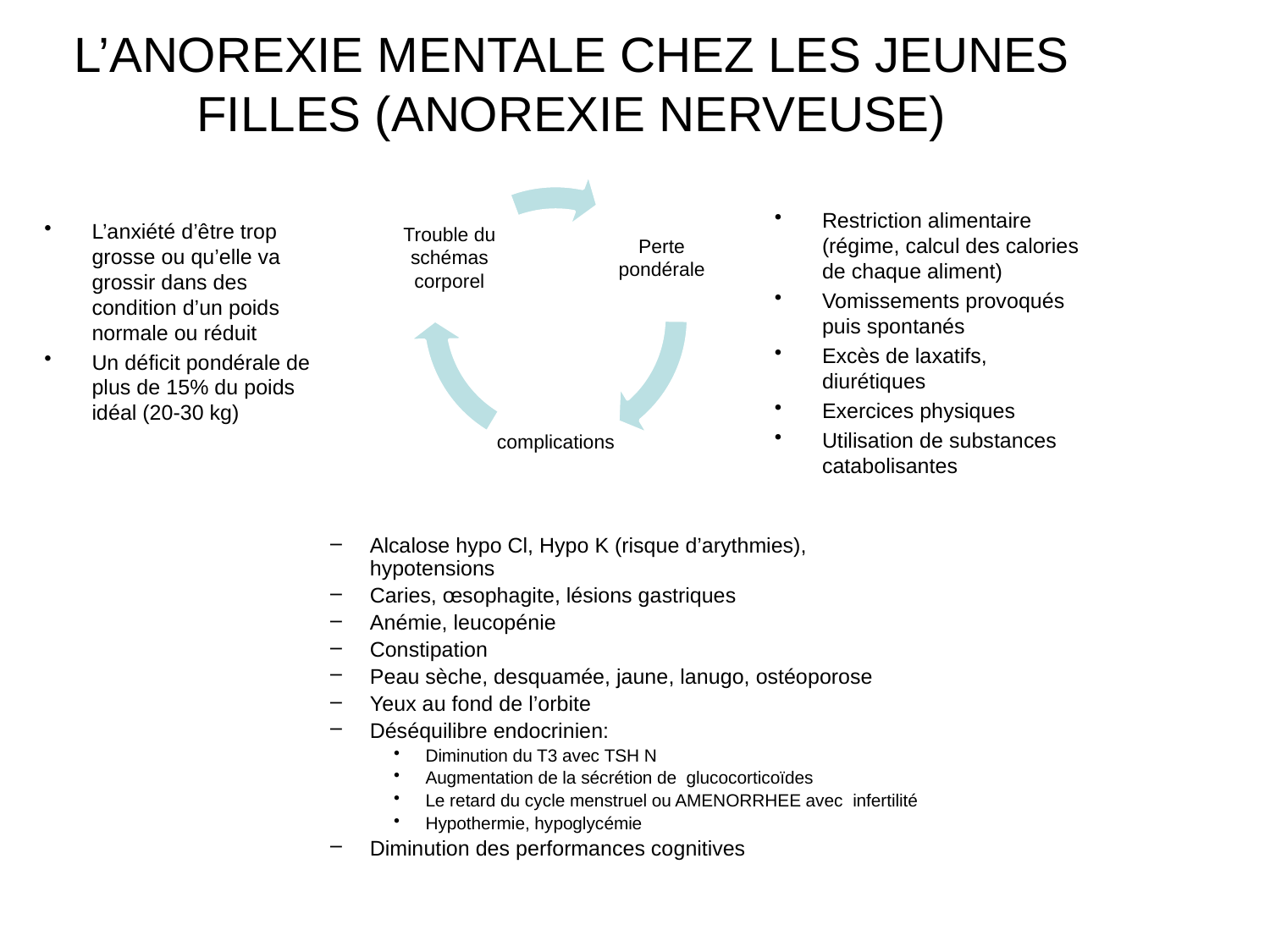

L’ANOREXIE MENTALE CHEZ LES JEUNES FILLES (ANOREXIE NERVEUSE)
Perte pondérale
complications
Trouble du schémas corporel
Restriction alimentaire (régime, calcul des calories de chaque aliment)
Vomissements provoqués puis spontanés
Excès de laxatifs, diurétiques
Exercices physiques
Utilisation de substances catabolisantes
L’anxiété d’être trop grosse ou qu’elle va grossir dans des condition d’un poids normale ou réduit
Un déficit pondérale de plus de 15% du poids idéal (20-30 kg)

Alcalose hypo Cl, Hypo K (risque d’arythmies), hypotensions
Caries, œsophagite, lésions gastriques
Anémie, leucopénie
Constipation
Peau sèche, desquamée, jaune, lanugo, ostéoporose
Yeux au fond de l’orbite
Déséquilibre endocrinien:
Diminution du T3 avec TSH N
Augmentation de la sécrétion de  glucocorticoïdes
Le retard du cycle menstruel ou AMENORRHEE avec  infertilité
Hypothermie, hypoglycémie
Diminution des performances cognitives